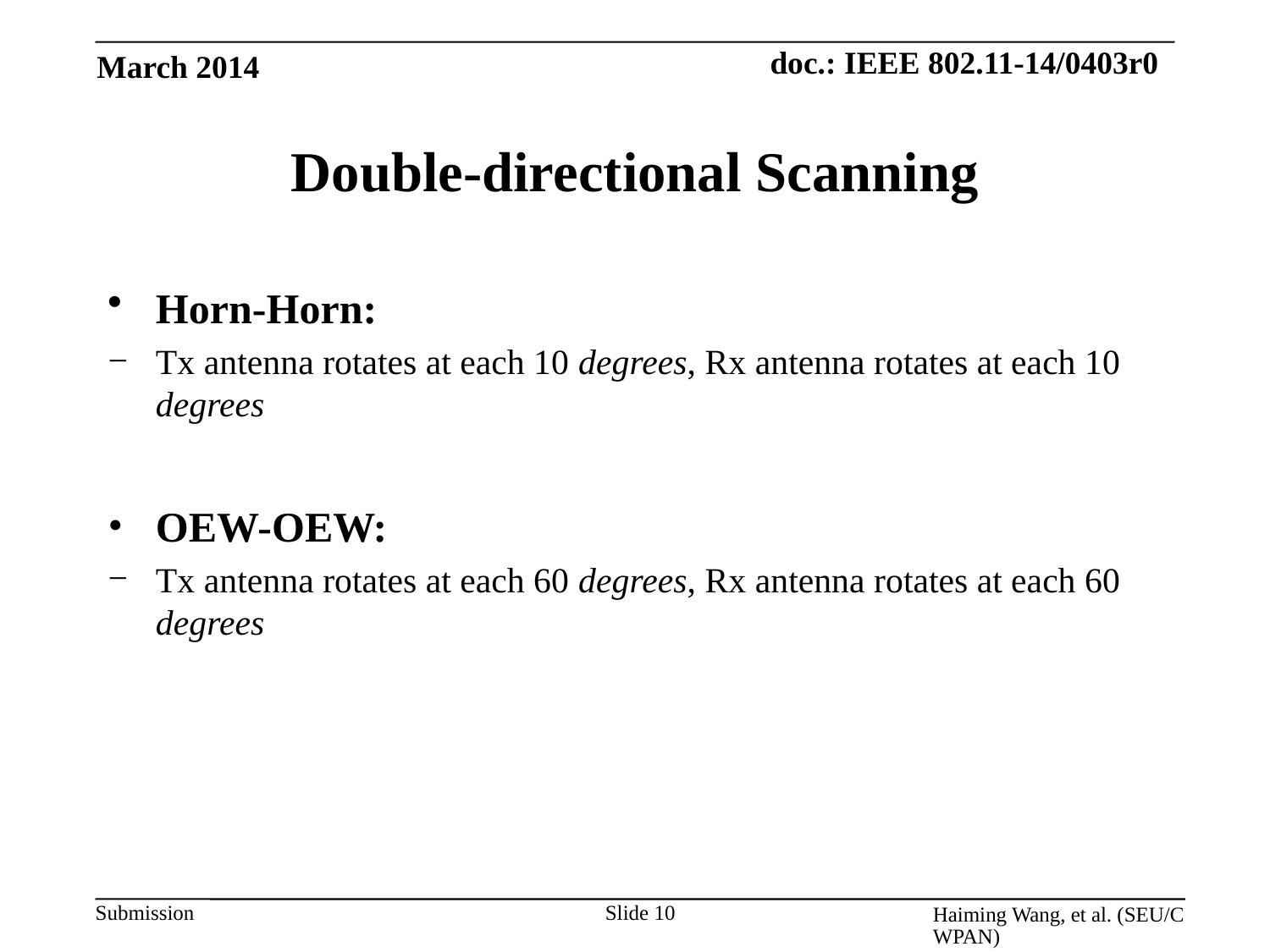

March 2014
# Double-directional Scanning
Horn-Horn:
Tx antenna rotates at each 10 degrees, Rx antenna rotates at each 10 degrees

OEW-OEW:
Tx antenna rotates at each 60 degrees, Rx antenna rotates at each 60 degrees

Slide 10
Haiming Wang, et al. (SEU/CWPAN)